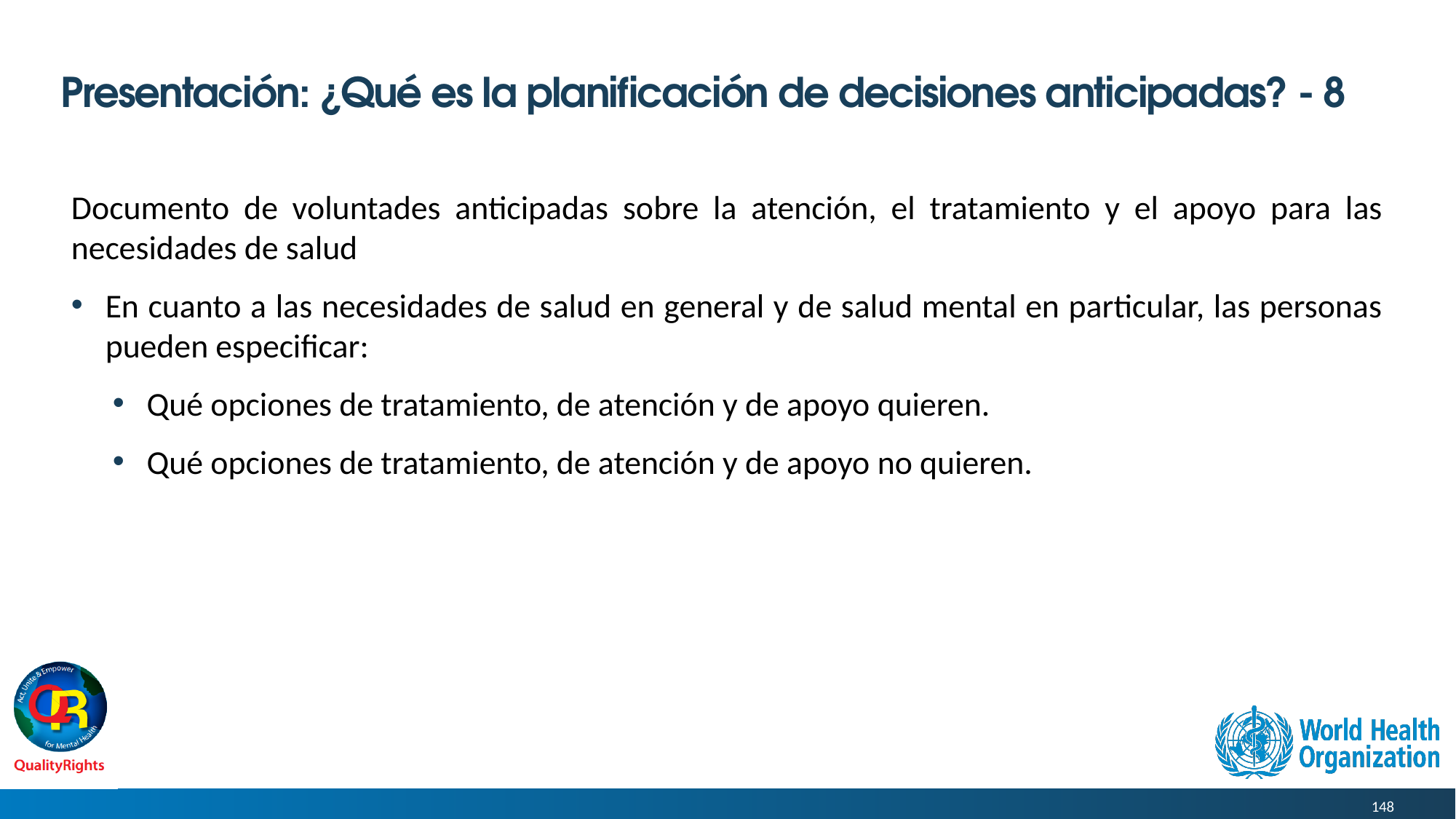

# Presentación: ¿Qué es la planificación de decisiones anticipadas? - 8
Documento de voluntades anticipadas sobre la atención, el tratamiento y el apoyo para las necesidades de salud
En cuanto a las necesidades de salud en general y de salud mental en particular, las personas pueden especificar:
Qué opciones de tratamiento, de atención y de apoyo quieren.
Qué opciones de tratamiento, de atención y de apoyo no quieren.